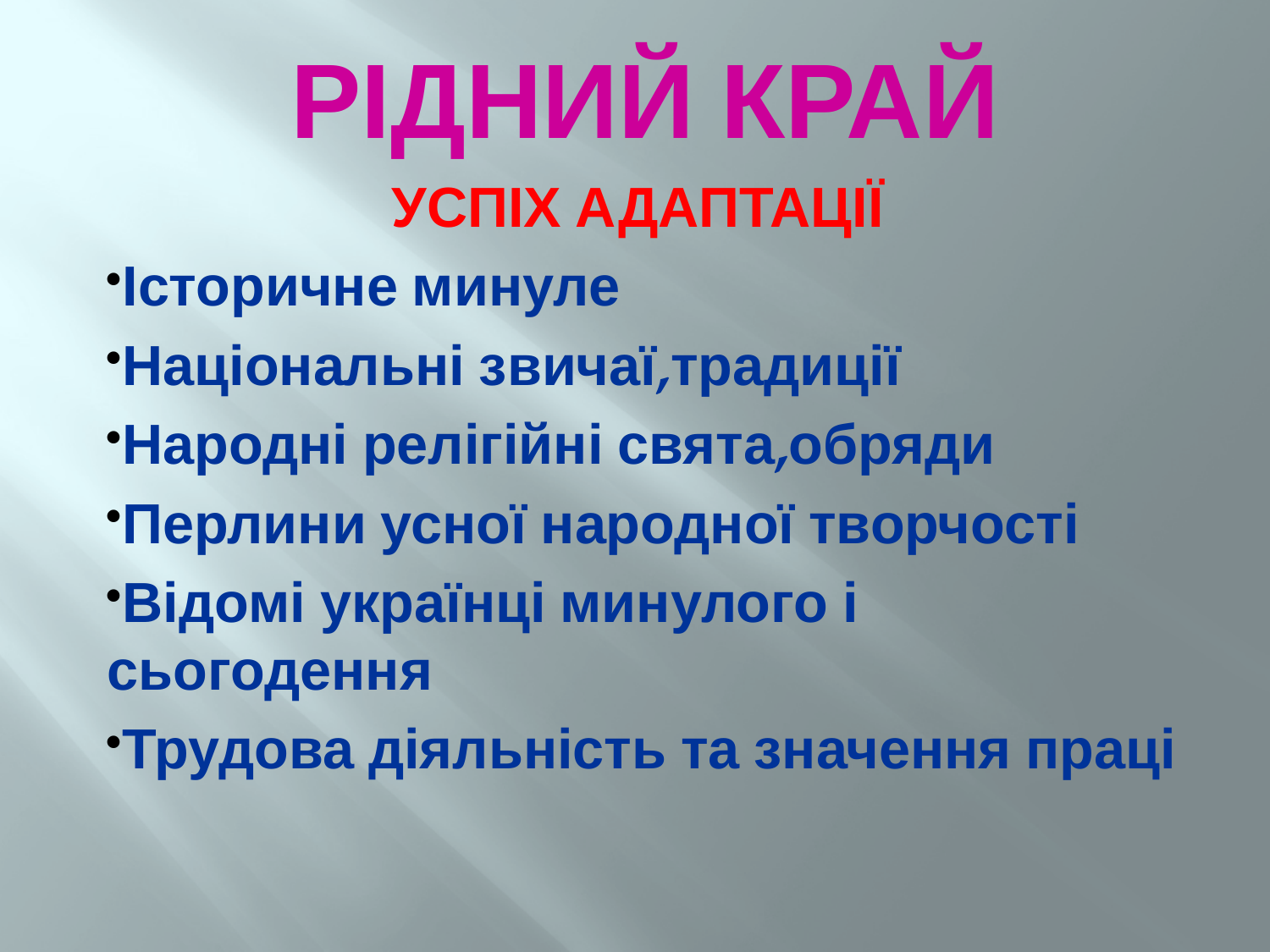

РІДНИЙ КРАЙ
УСПІХ АДАПТАЦІЇ
Історичне минуле
Національні звичаї,традиції
Народні релігійні свята,обряди
Перлини усної народної творчості
Відомі українці минулого і сьогодення
Трудова діяльність та значення праці